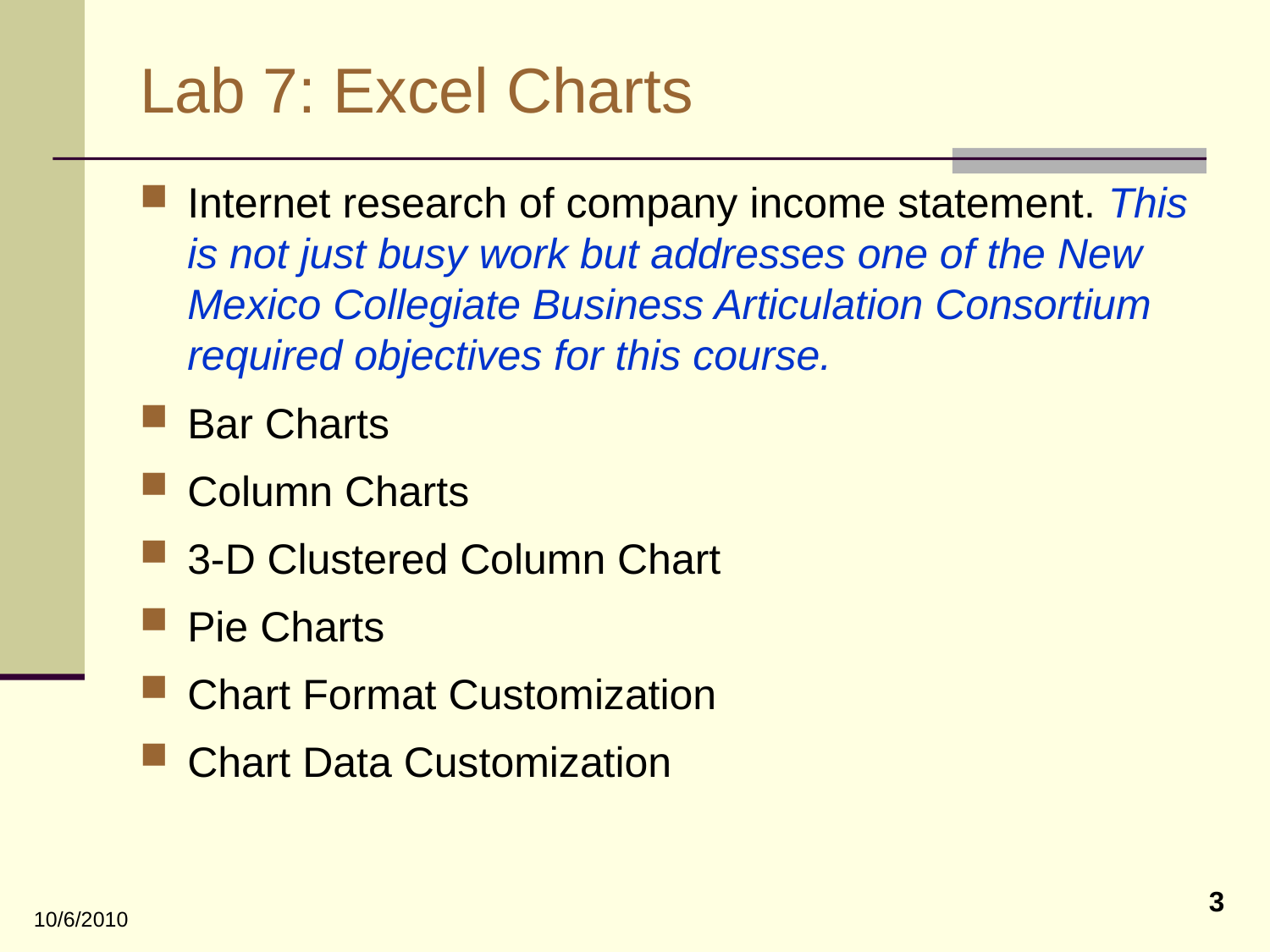

# Lab 7: Excel Charts
Internet research of company income statement. This is not just busy work but addresses one of the New Mexico Collegiate Business Articulation Consortium required objectives for this course.
Bar Charts
Column Charts
3-D Clustered Column Chart
Pie Charts
Chart Format Customization
Chart Data Customization
3
10/6/2010